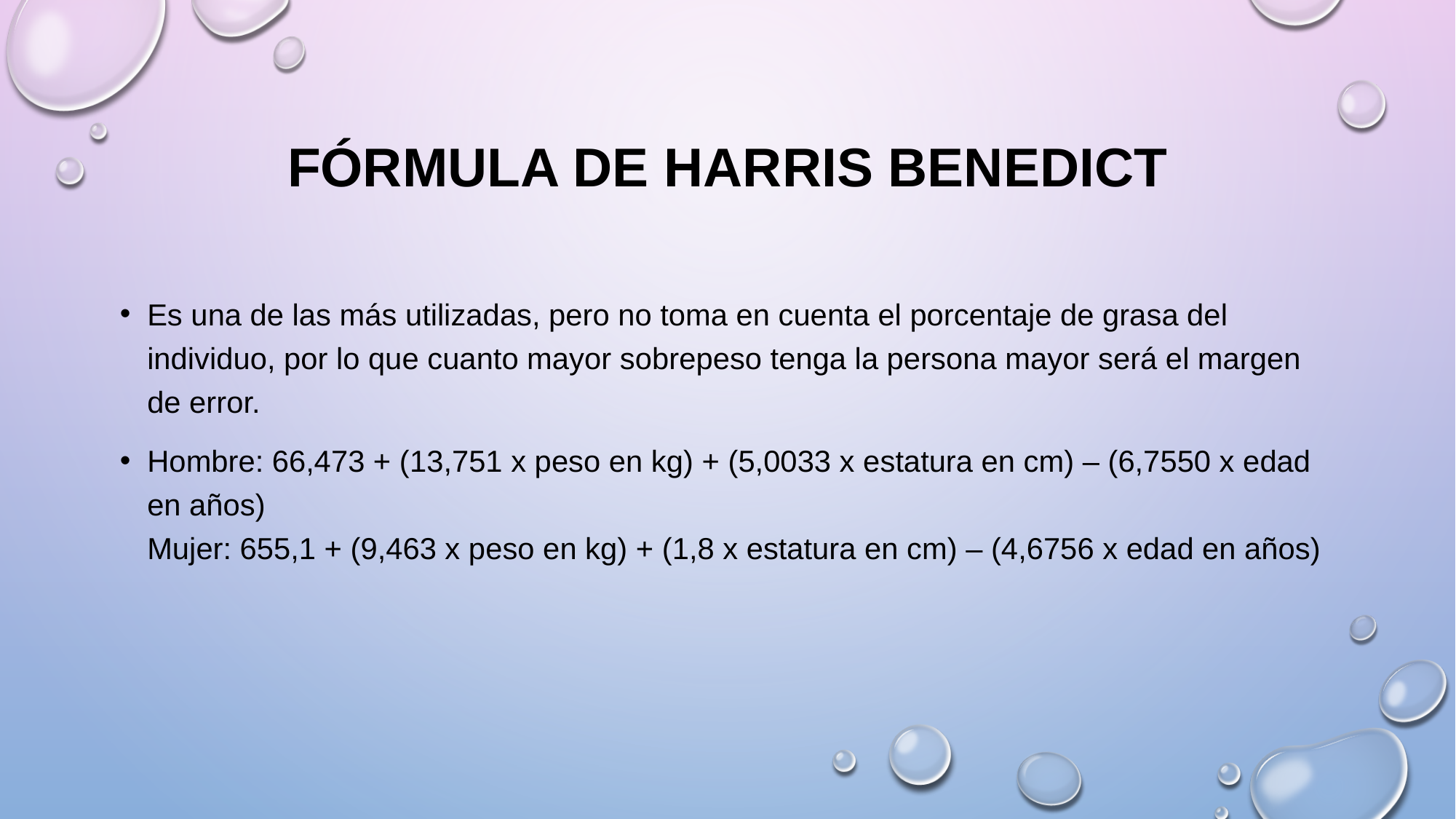

# Fórmula de Harris Benedict
Es una de las más utilizadas, pero no toma en cuenta el porcentaje de grasa del individuo, por lo que cuanto mayor sobrepeso tenga la persona mayor será el margen de error.
Hombre: 66,473 + (13,751 x peso en kg) + (5,0033 x estatura en cm) – (6,7550 x edad en años)
Mujer: 655,1 + (9,463 x peso en kg) + (1,8 x estatura en cm) – (4,6756 x edad en años)